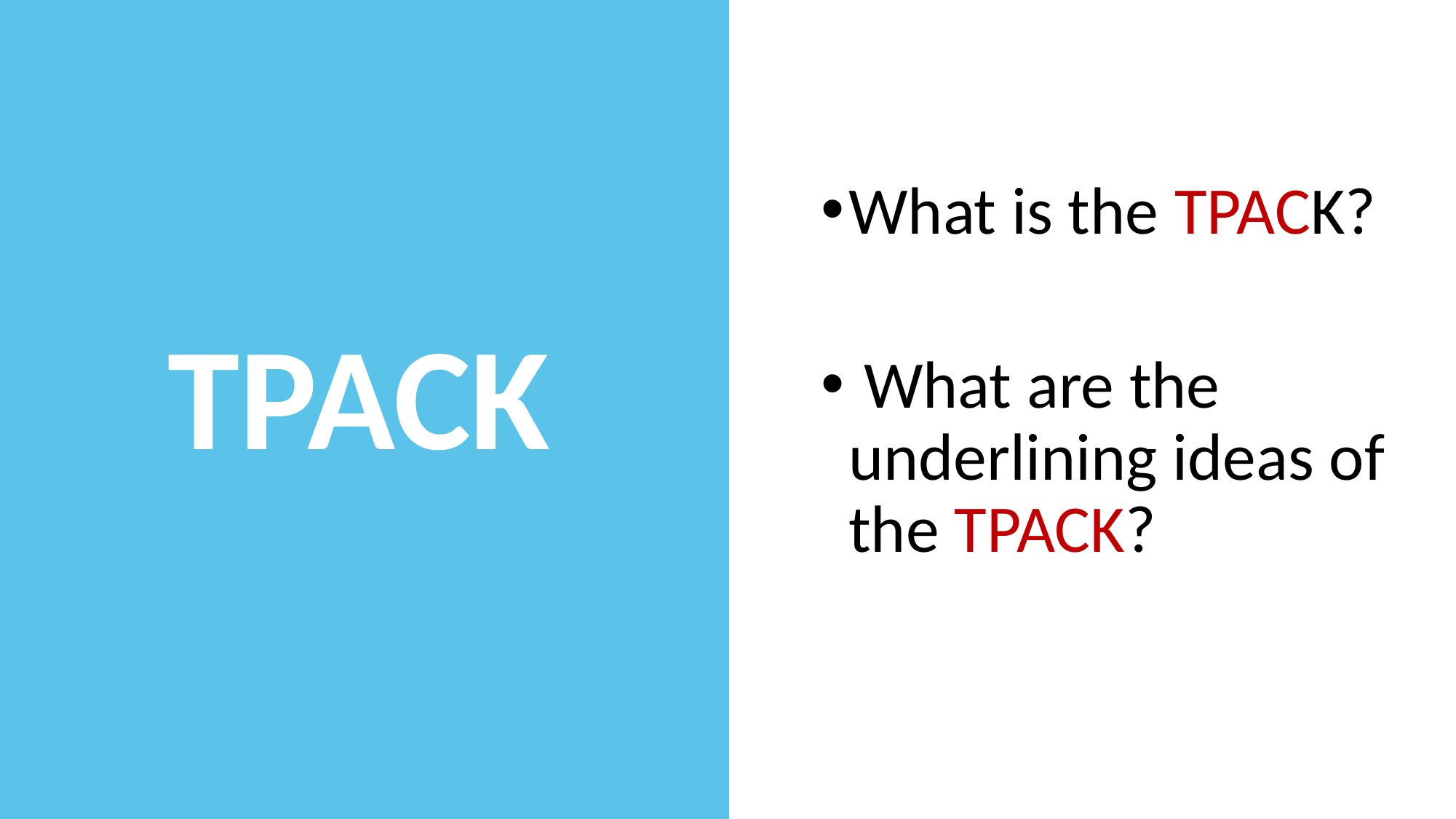

TPACK

What is the TPACK?

 What are the underlining ideas of the TPACK?